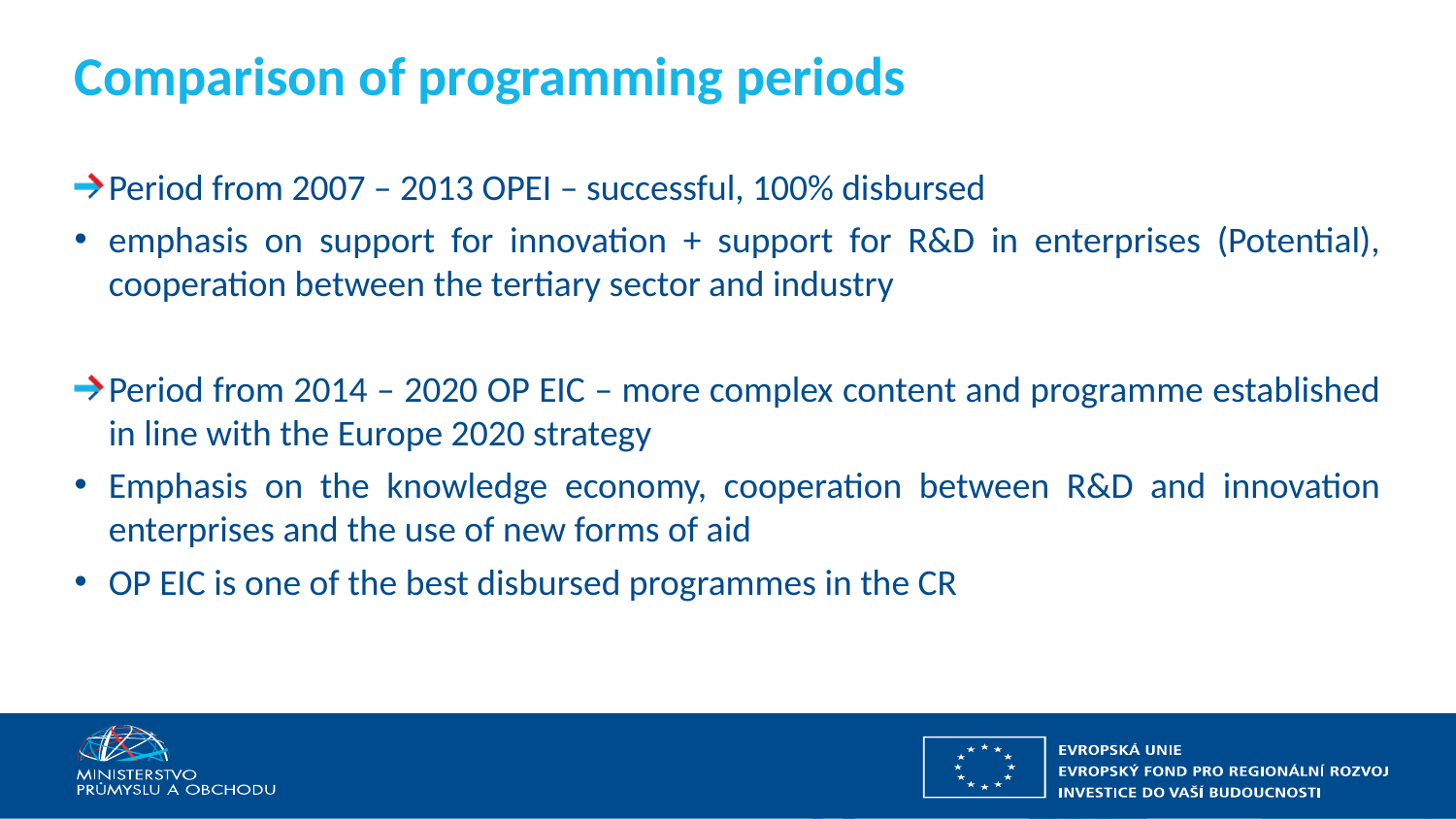

# Comparison of programming periods
Period from 2007 – 2013 OPEI – successful, 100% disbursed
emphasis on support for innovation + support for R&D in enterprises (Potential), cooperation between the tertiary sector and industry

Period from 2014 – 2020 OP EIC – more complex content and programme established in line with the Europe 2020 strategy
Emphasis on the knowledge economy, cooperation between R&D and innovation enterprises and the use of new forms of aid
OP EIC is one of the best disbursed programmes in the CR